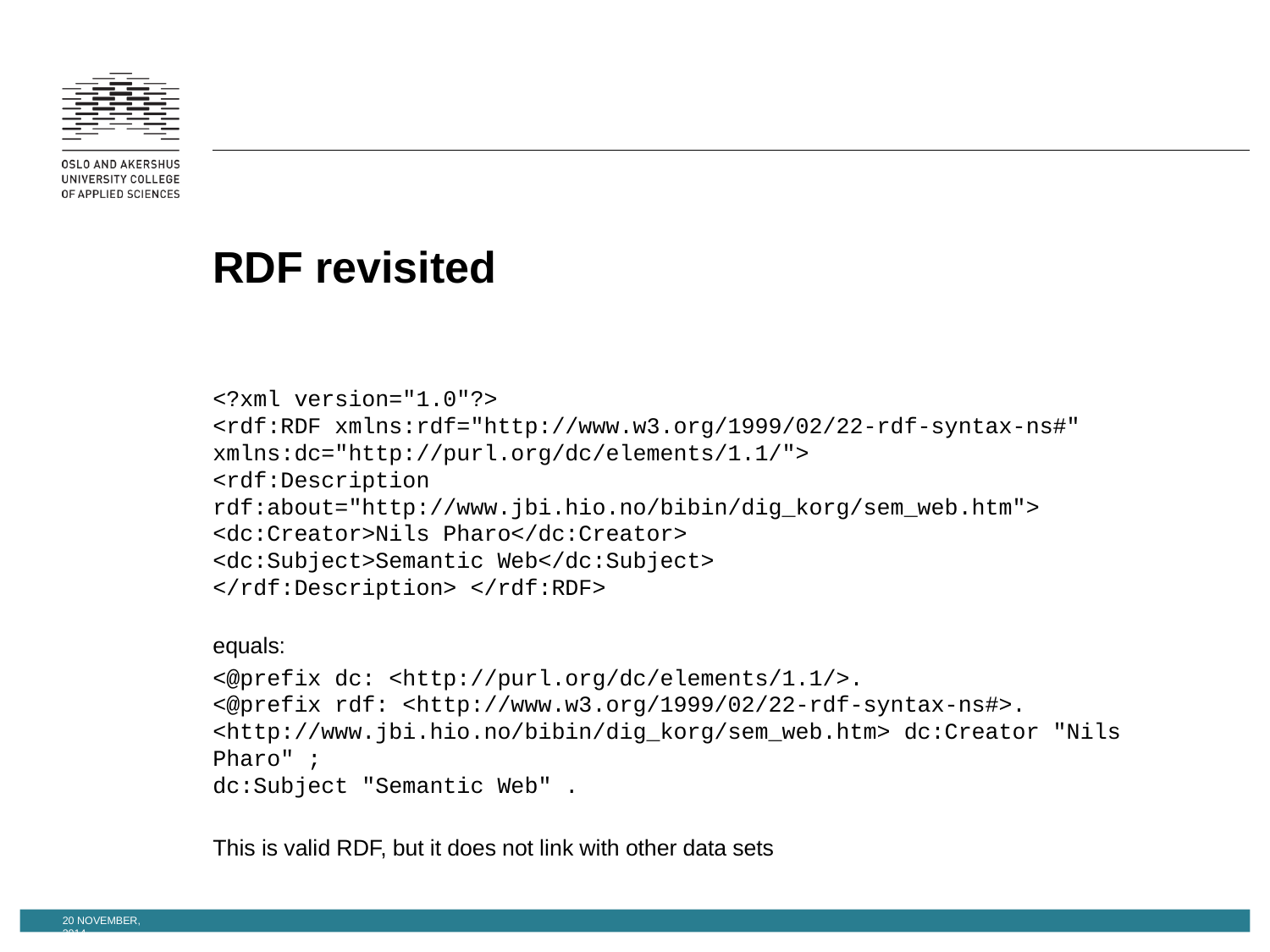

# RDF revisited
<?xml version="1.0"?>
<rdf:RDF xmlns:rdf="http://www.w3.org/1999/02/22-rdf-syntax-ns#"
xmlns:dc="http://purl.org/dc/elements/1.1/">
<rdf:Description
rdf:about="http://www.jbi.hio.no/bibin/dig_korg/sem_web.htm">
<dc:Creator>Nils Pharo</dc:Creator>
<dc:Subject>Semantic Web</dc:Subject>
</rdf:Description> </rdf:RDF>
equals:
<@prefix dc: <http://purl.org/dc/elements/1.1/>.
<@prefix rdf: <http://www.w3.org/1999/02/22-rdf-syntax-ns#>.
<http://www.jbi.hio.no/bibin/dig_korg/sem_web.htm> dc:Creator "Nils Pharo" ;
dc:Subject "Semantic Web" .

This is valid RDF, but it does not link with other data sets

20 November, 2014